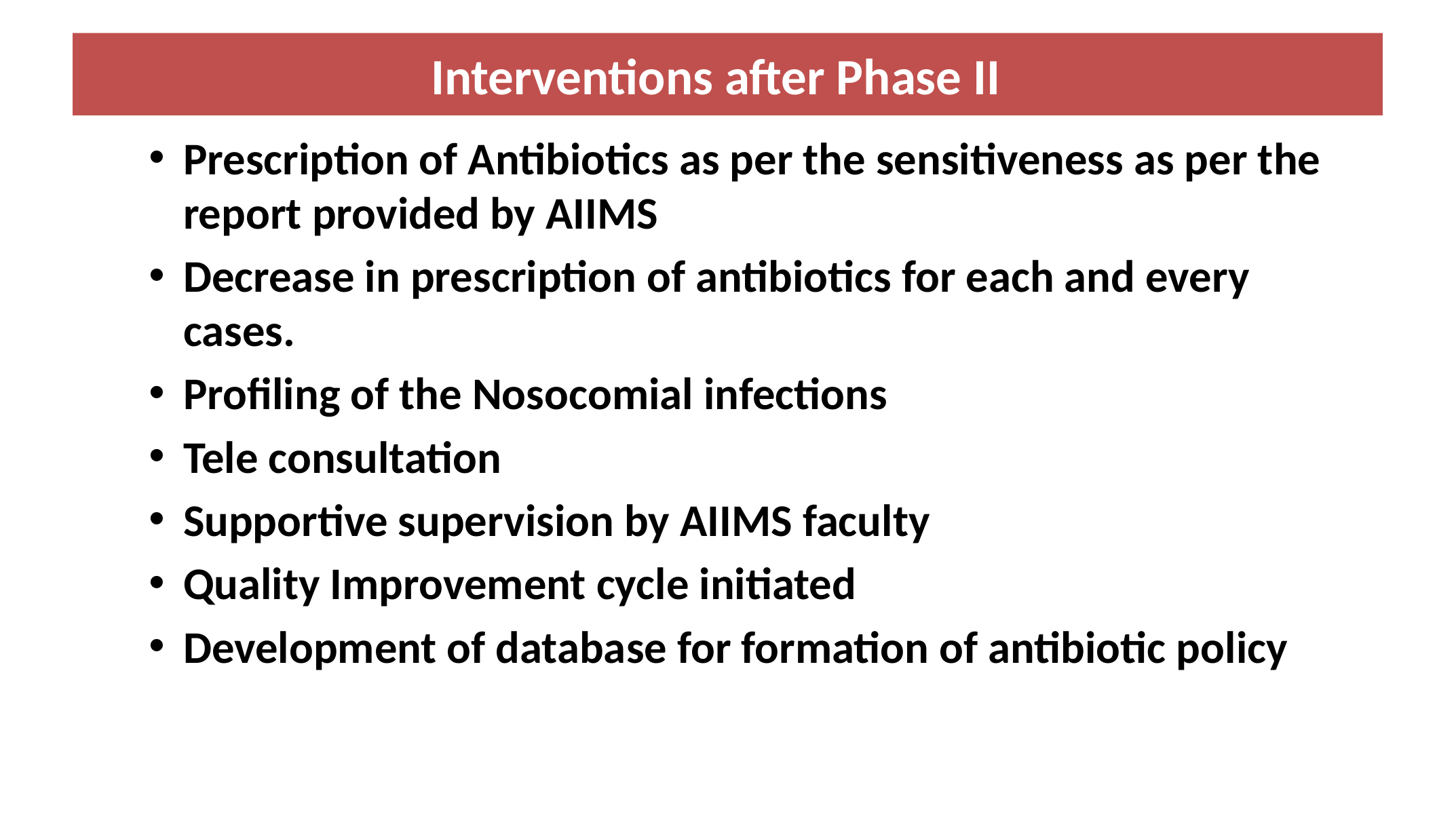

# Interventions after Phase II
Prescription of Antibiotics as per the sensitiveness as per the report provided by AIIMS
Decrease in prescription of antibiotics for each and every cases.
Profiling of the Nosocomial infections
Tele consultation
Supportive supervision by AIIMS faculty
Quality Improvement cycle initiated
Development of database for formation of antibiotic policy